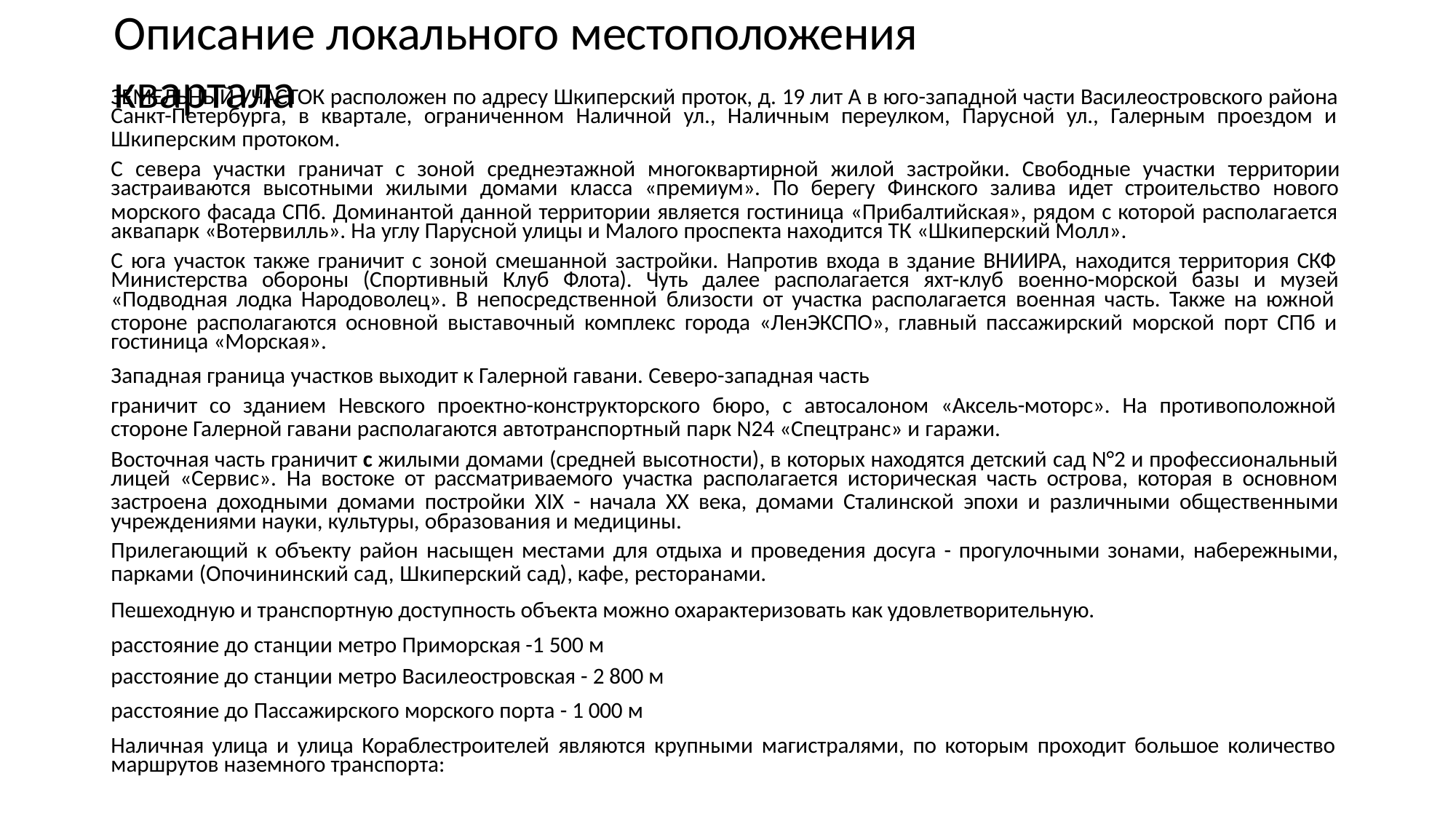

# Описание локального местоположения квартала
ЗЕМЕЛЬНЫЙ УЧАСТОК расположен по адресу Шкиперский проток, д. 19 лит А в юго-западной части Василеостровского района
Санкт-Петербурга, в квартале, ограниченном Наличной ул., Наличным переулком, Парусной ул., Галерным проездом и
Шкиперским протоком.
С севера участки граничат с зоной среднеэтажной многоквартирной жилой застройки. Свободные участки территории
застраиваются высотными жилыми домами класса «премиум». По берегу Финского залива идет строительство нового
морского фасада СПб. Доминантой данной территории является гостиница «Прибалтийская», рядом с которой располагается  аквапарк «Вотервилль». На углу Парусной улицы и Малого проспекта находится ТК «Шкиперский Молл».
С юга участок также граничит с зоной смешанной застройки. Напротив входа в здание ВНИИРА, находится территория СКФ
Министерства обороны (Спортивный Клуб Флота). Чуть далее располагается яхт-клуб военно-морской базы и музей
«Подводная лодка Народоволец». В непосредственной близости от участка располагается военная часть. Также на южной
стороне располагаются основной выставочный комплекс города «ЛенЭКСПО», главный пассажирский морской порт СПб и  гостиница «Морская».
Западная граница участков выходит к Галерной гавани. Северо-западная часть
граничит со зданием Невского проектно-конструкторского бюро, с автосалоном «Аксель-моторс». На противоположной
стороне Галерной гавани располагаются автотранспортный парк N24 «Спецтранс» и гаражи.
Восточная часть граничит с жилыми домами (средней высотности), в которых находятся детский сад N°2 и профессиональный
лицей «Сервис». На востоке от рассматриваемого участка располагается историческая часть острова, которая в основном
застроена доходными домами постройки XIX - начала XX века, домами Сталинской эпохи и различными общественными  учреждениями науки, культуры, образования и медицины.
Прилегающий к объекту район насыщен местами для отдыха и проведения досуга - прогулочными зонами, набережными,
парками (Опочининский сад, Шкиперский сад), кафе, ресторанами.
Пешеходную и транспортную доступность объекта можно охарактеризовать как удовлетворительную.  расстояние до станции метро Приморская -1 500 м
расстояние до станции метро Василеостровская - 2 800 м
расстояние до Пассажирского морского порта - 1 000 м
Наличная улица и улица Кораблестроителей являются крупными магистралями, по которым проходит большое количество  маршрутов наземного транспорта: